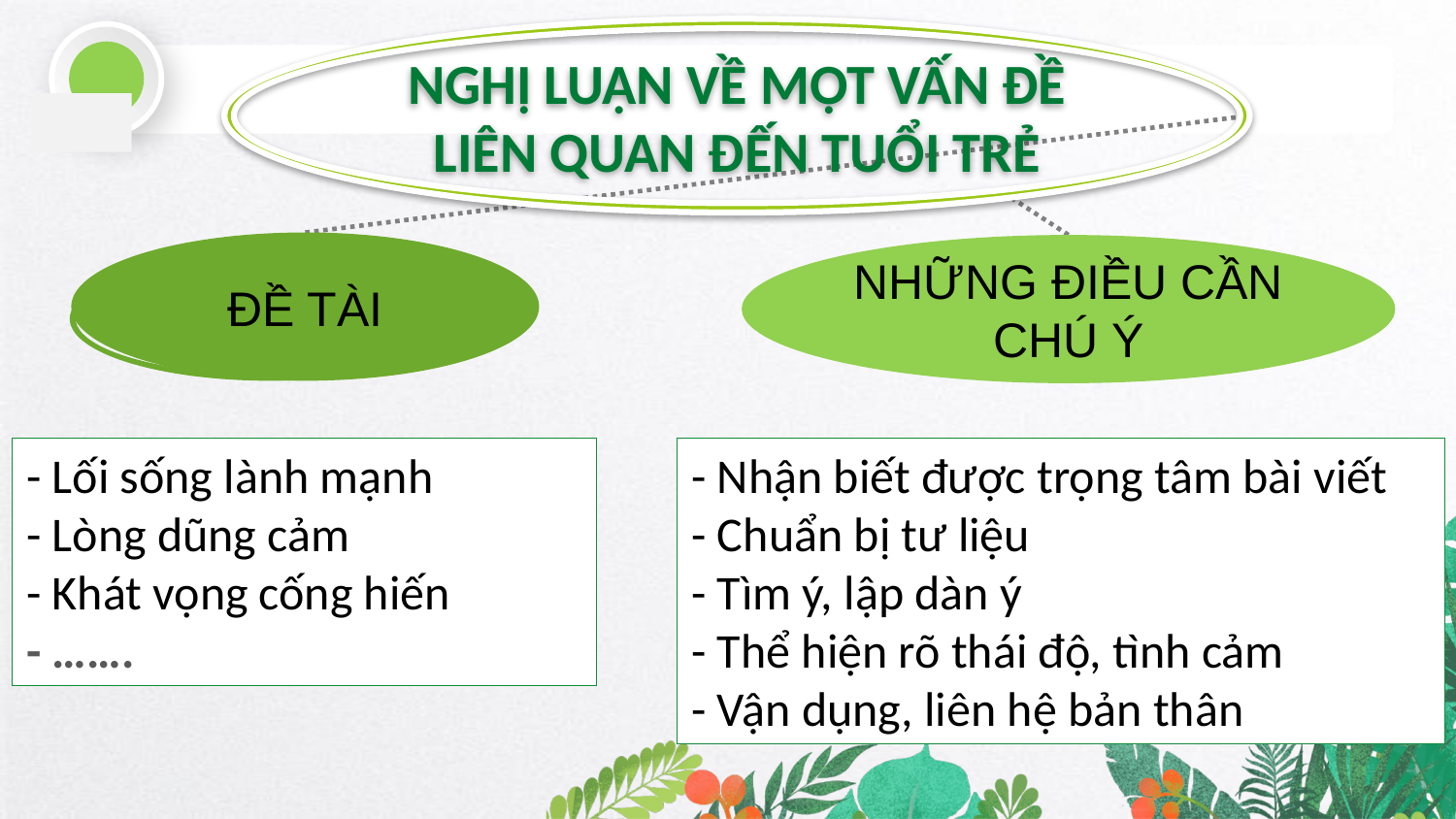

NGHỊ LUẬN VỀ MỘT VẤN ĐỀ LIÊN QUAN ĐẾN TUỔI TRẺ

ĐỀ TÀI

NHỮNG ĐIỀU CẦN CHÚ Ý

- Lối sống lành mạnh
- Lòng dũng cảm
- Khát vọng cống hiến
- …….
- Nhận biết được trọng tâm bài viết
- Chuẩn bị tư liệu
- Tìm ý, lập dàn ý
- Thể hiện rõ thái độ, tình cảm
- Vận dụng, liên hệ bản thân